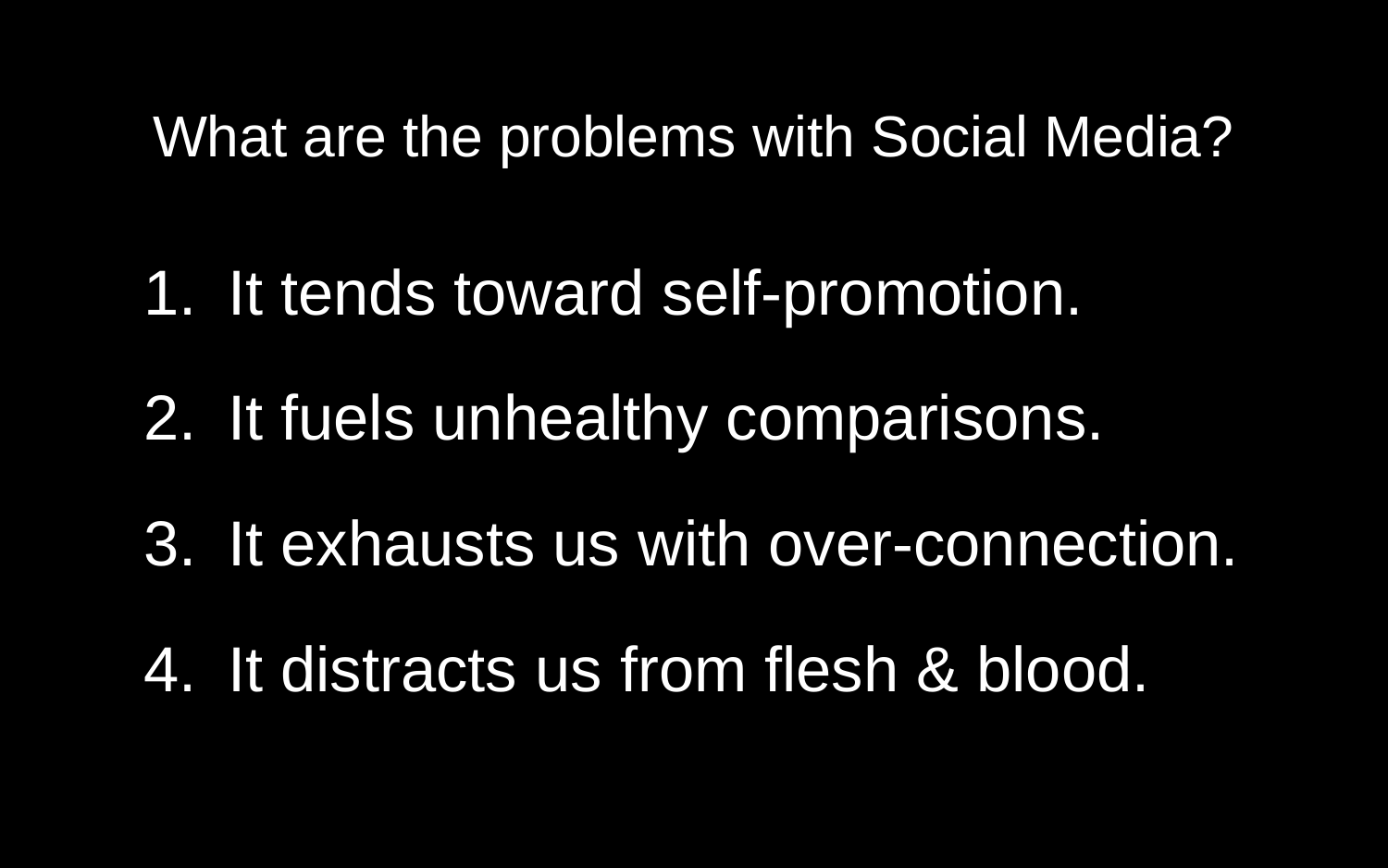

# What are the problems with Social Media?
It tends toward self-promotion.
It fuels unhealthy comparisons.
It exhausts us with over-connection.
It distracts us from flesh & blood.